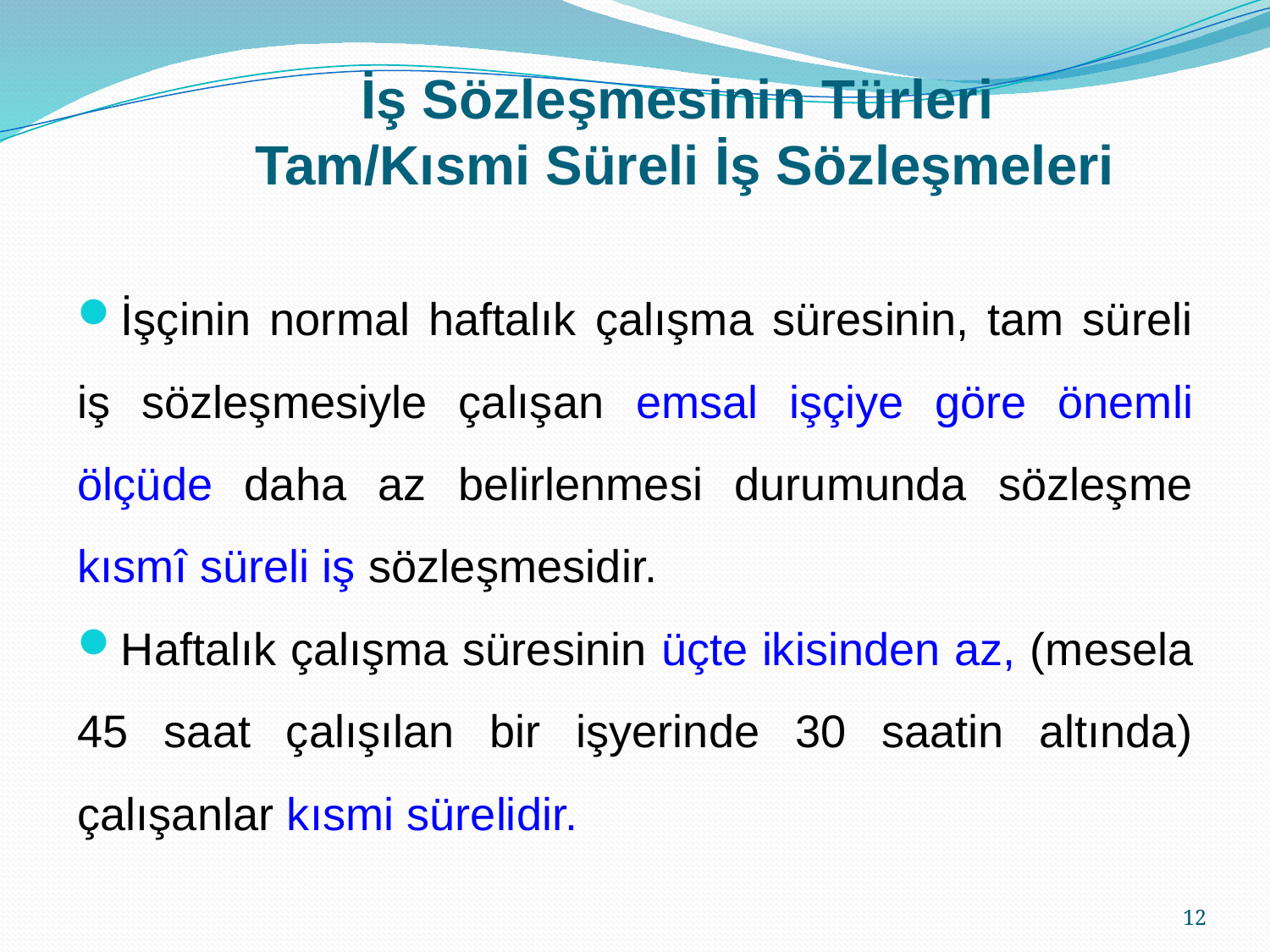

# İş Sözleşmesinin Türleri Tam/Kısmi Süreli İş Sözleşmeleri
İşçinin normal haftalık çalışma süresinin, tam süreli iş sözleşmesiyle çalışan emsal işçiye göre önemli ölçüde daha az belirlenmesi durumunda sözleşme kısmî süreli iş sözleşmesidir.
Haftalık çalışma süresinin üçte ikisinden az, (mesela 45 saat çalışılan bir işyerinde 30 saatin altında) çalışanlar kısmi sürelidir.
12